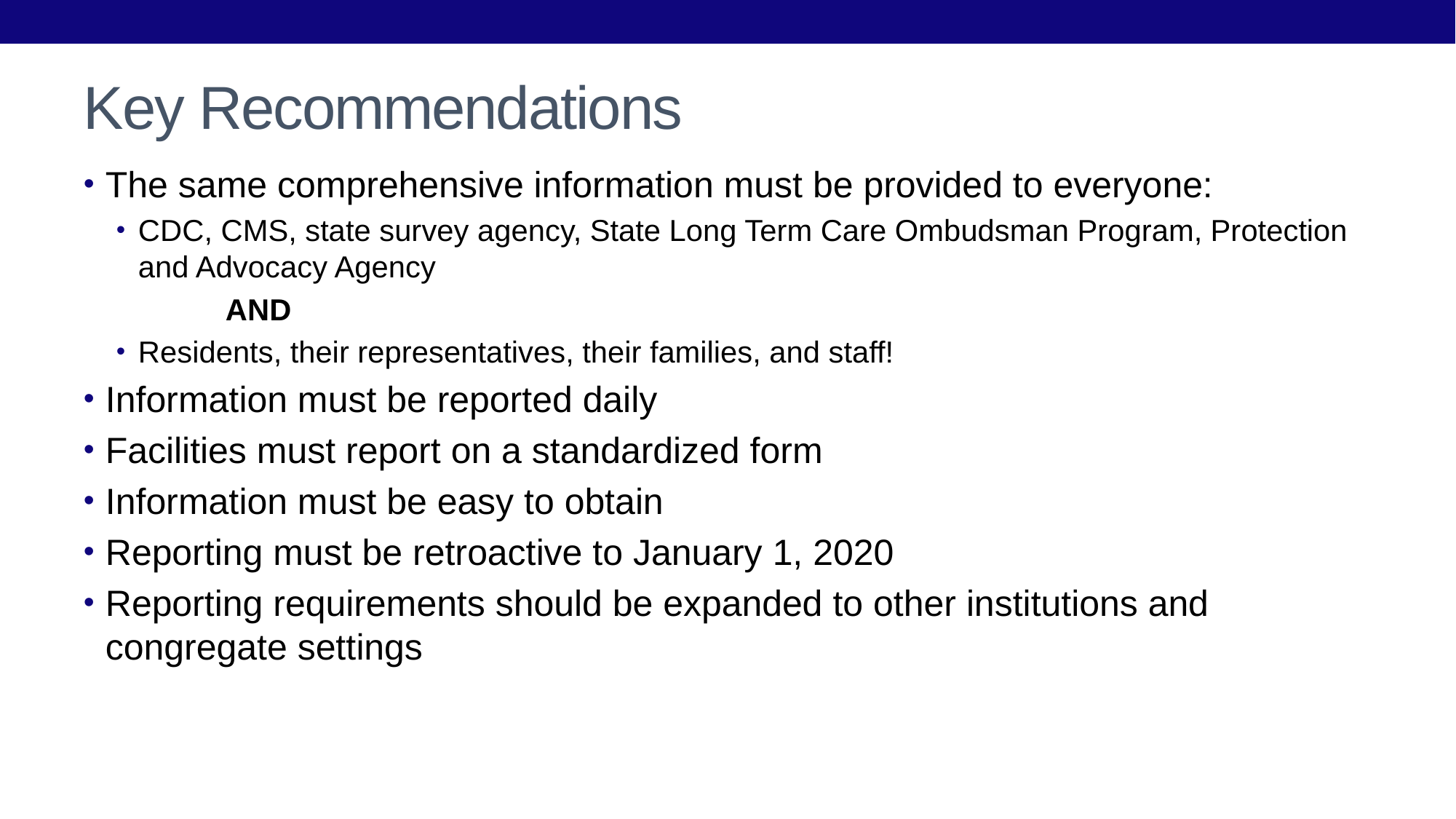

# Key Recommendations
The same comprehensive information must be provided to everyone:
CDC, CMS, state survey agency, State Long Term Care Ombudsman Program, Protection and Advocacy Agency
	AND
Residents, their representatives, their families, and staff!
Information must be reported daily
Facilities must report on a standardized form
Information must be easy to obtain
Reporting must be retroactive to January 1, 2020
Reporting requirements should be expanded to other institutions and congregate settings